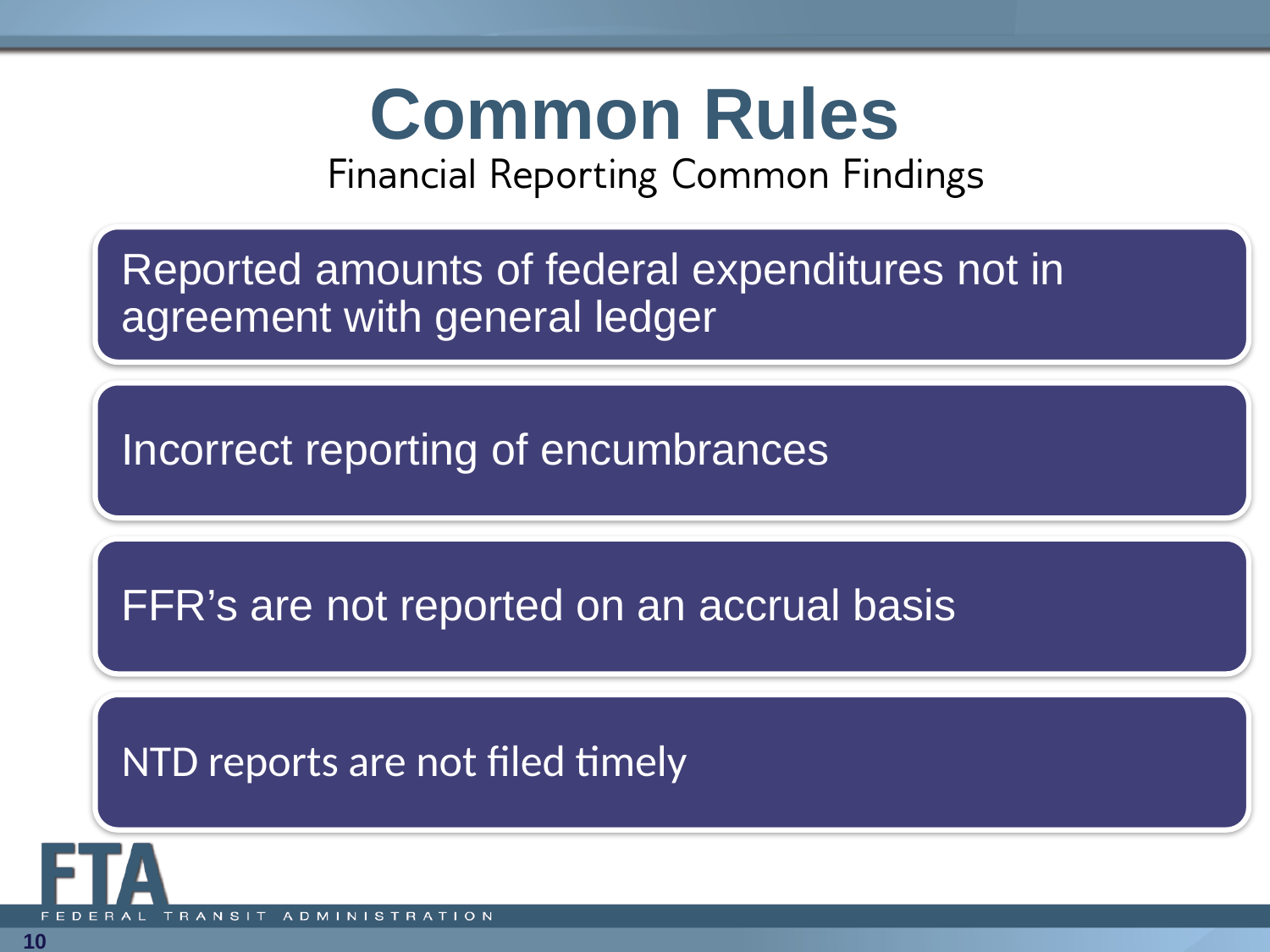

# Common Rules
Financial Reporting Common Findings
Reported amounts of federal expenditures not in agreement with general ledger
Incorrect reporting of encumbrances
FFR’s are not reported on an accrual basis
NTD reports are not filed timely
10